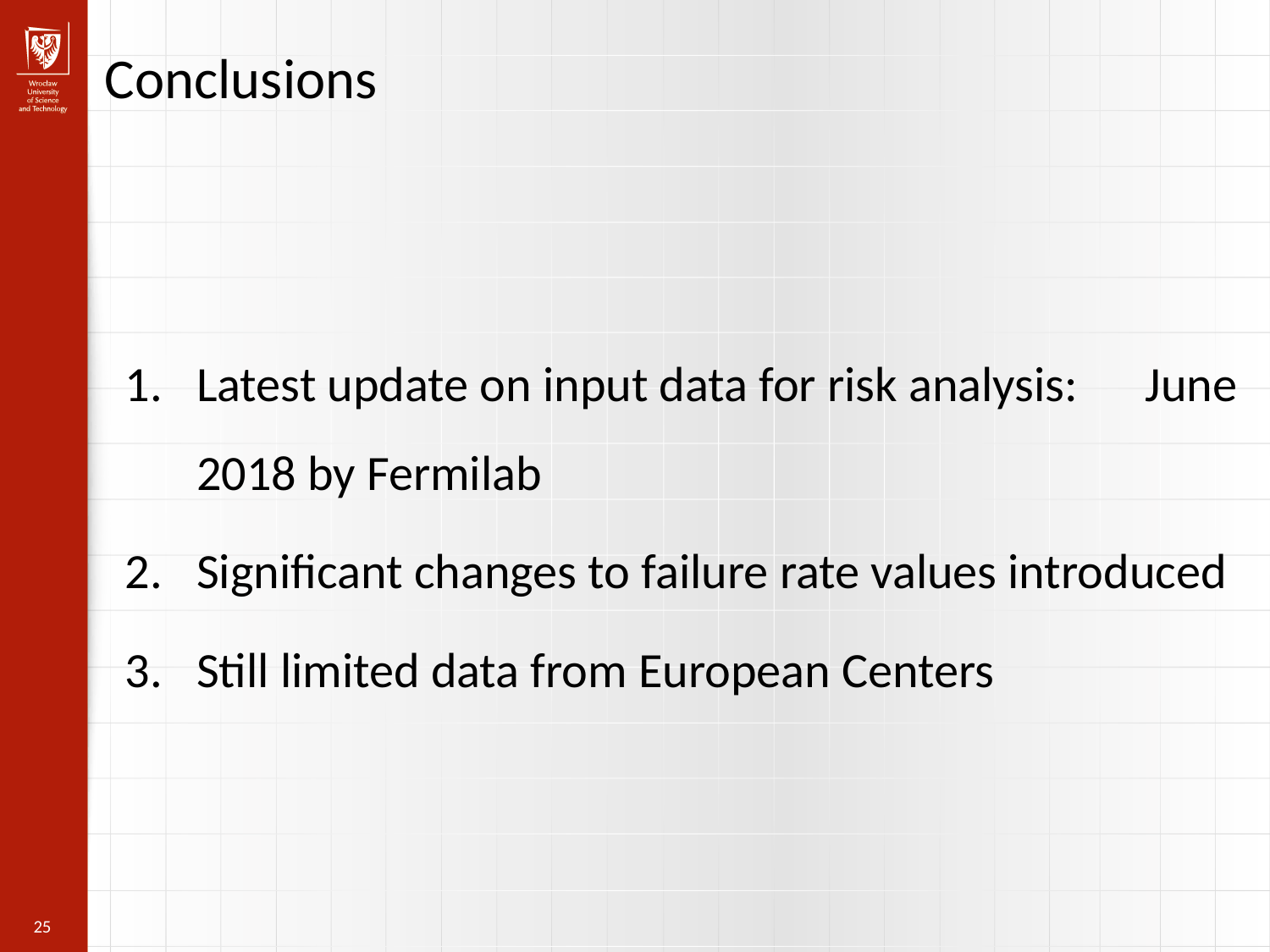

Conclusions

Latest update on input data for risk analysis:      June 2018 by Fermilab
Significant changes to failure rate values introduced
Still limited data from European Centers